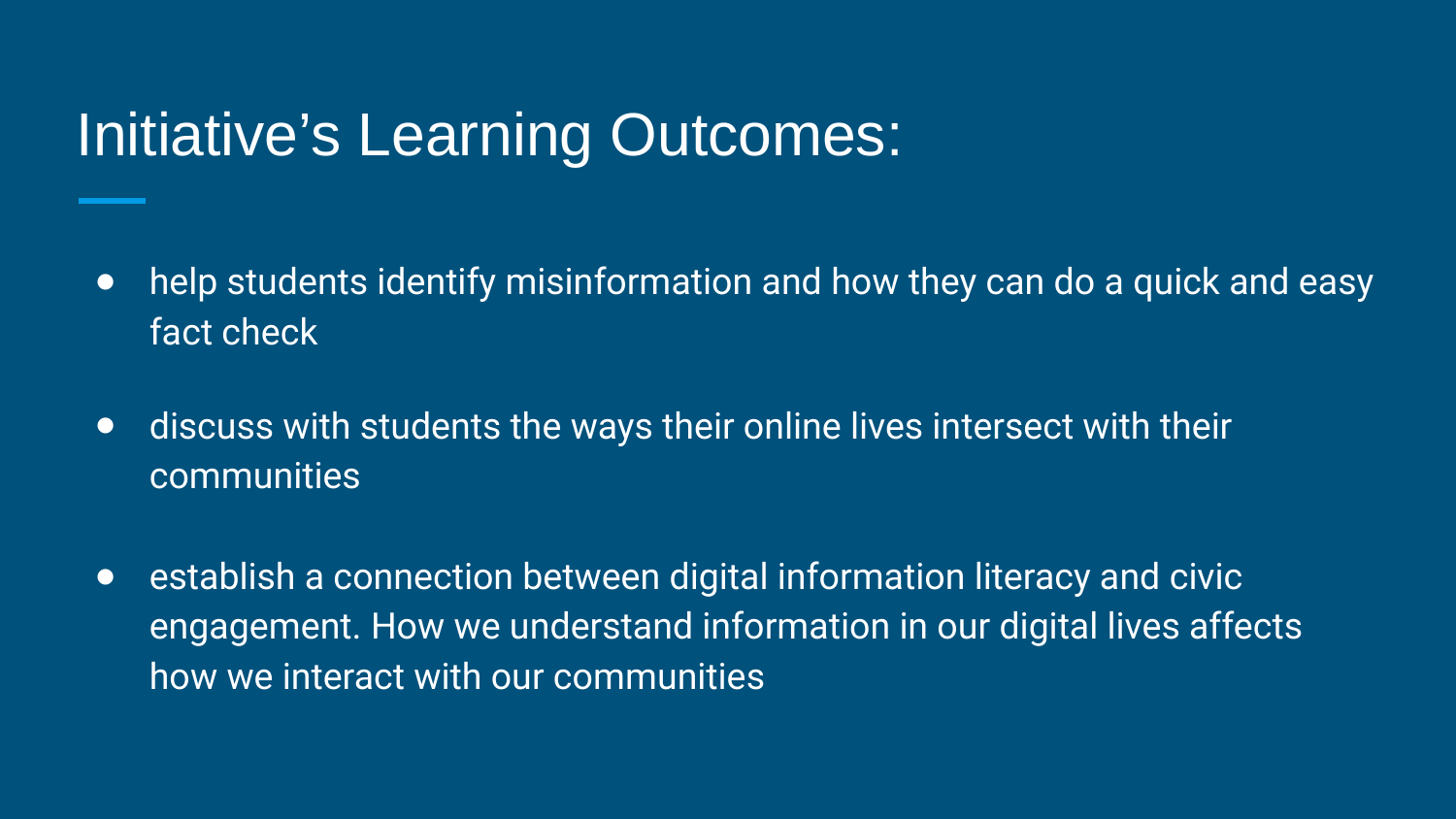

# Initiative’s Learning Outcomes:
help students identify misinformation and how they can do a quick and easy fact check
discuss with students the ways their online lives intersect with their communities
establish a connection between digital information literacy and civic engagement. How we understand information in our digital lives affects how we interact with our communities